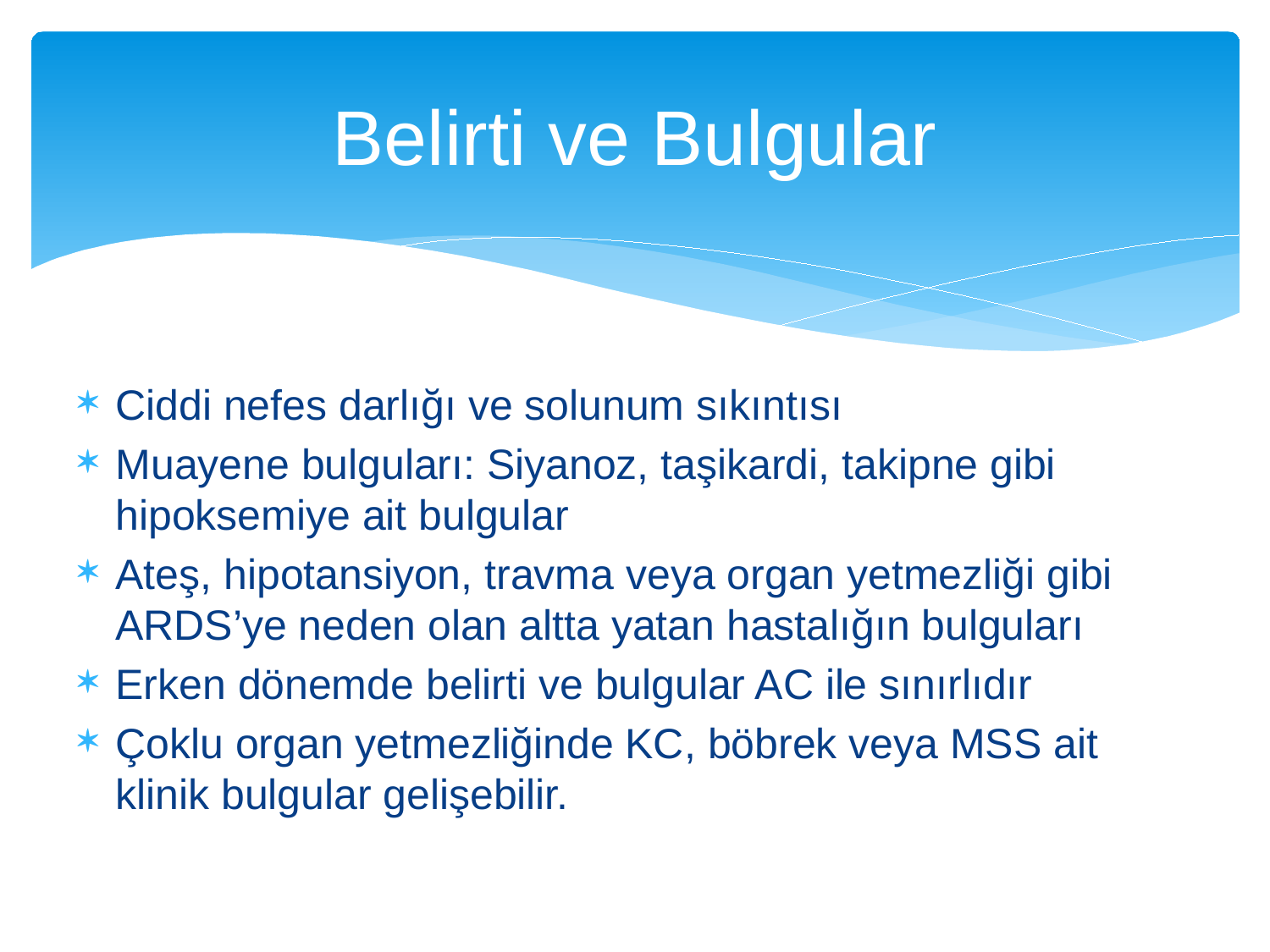

# Belirti ve Bulgular
Ciddi nefes darlığı ve solunum sıkıntısı
Muayene bulguları: Siyanoz, taşikardi, takipne gibi  hipoksemiye ait bulgular
Ateş, hipotansiyon, travma veya organ yetmezliği gibi ARDS’ye neden olan altta yatan hastalığın bulguları
Erken dönemde belirti ve bulgular AC ile sınırlıdır
Çoklu organ yetmezliğinde KC, böbrek veya MSS ait klinik bulgular gelişebilir.